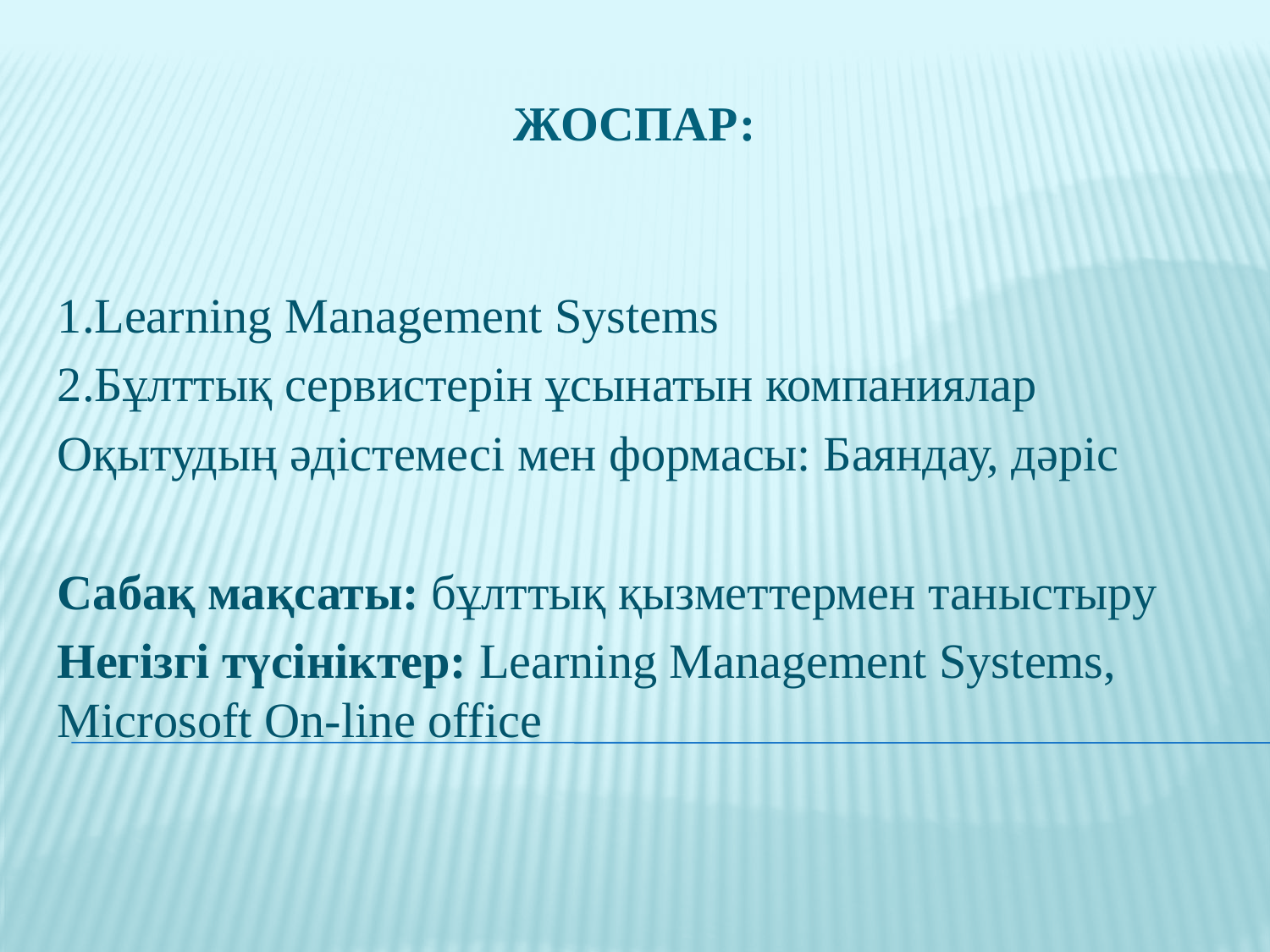

# Жоспар:
1.Learning Management Systems
2.Бұлттық сервистерін ұсынатын компаниялар
Оқытудың әдістемесі мен формасы: Баяндау, дәріс

Сабақ мақсаты: бұлттық қызметтермен таныстыру
Негізгі түсініктер: Learning Management Systems, Microsoft On-line office